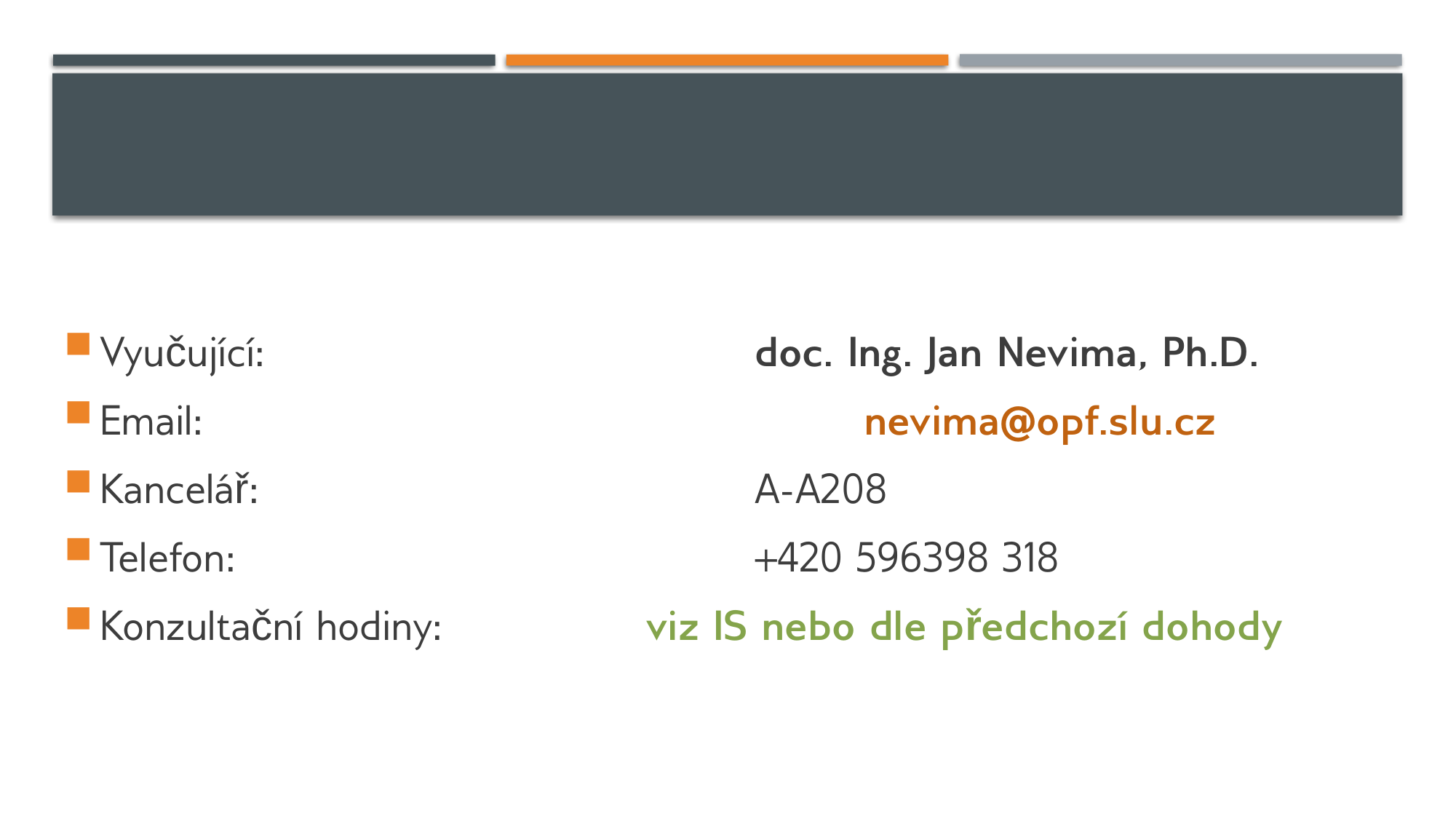

Vyučující:					doc. Ing. Jan Nevima, Ph.D.
Email: 						nevima@opf.slu.cz
Kancelář: 					A-A208
Telefon: 					+420 596398 318
Konzultační hodiny:		viz IS nebo dle předchozí dohody